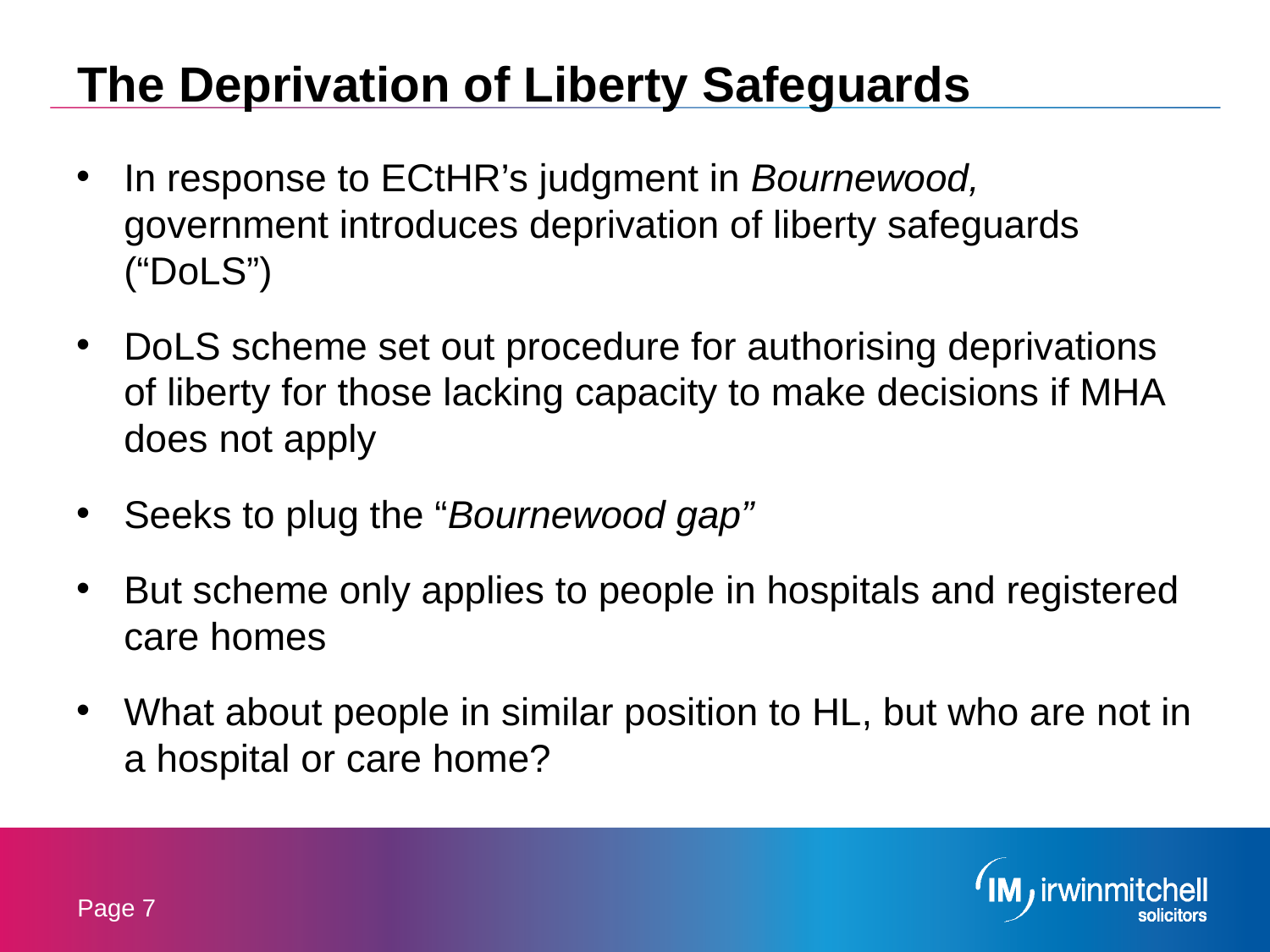

# The Deprivation of Liberty Safeguards
In response to ECtHR’s judgment in Bournewood, government introduces deprivation of liberty safeguards (“DoLS”)
DoLS scheme set out procedure for authorising deprivations of liberty for those lacking capacity to make decisions if MHA does not apply
Seeks to plug the “Bournewood gap”
But scheme only applies to people in hospitals and registered care homes
What about people in similar position to HL, but who are not in a hospital or care home?